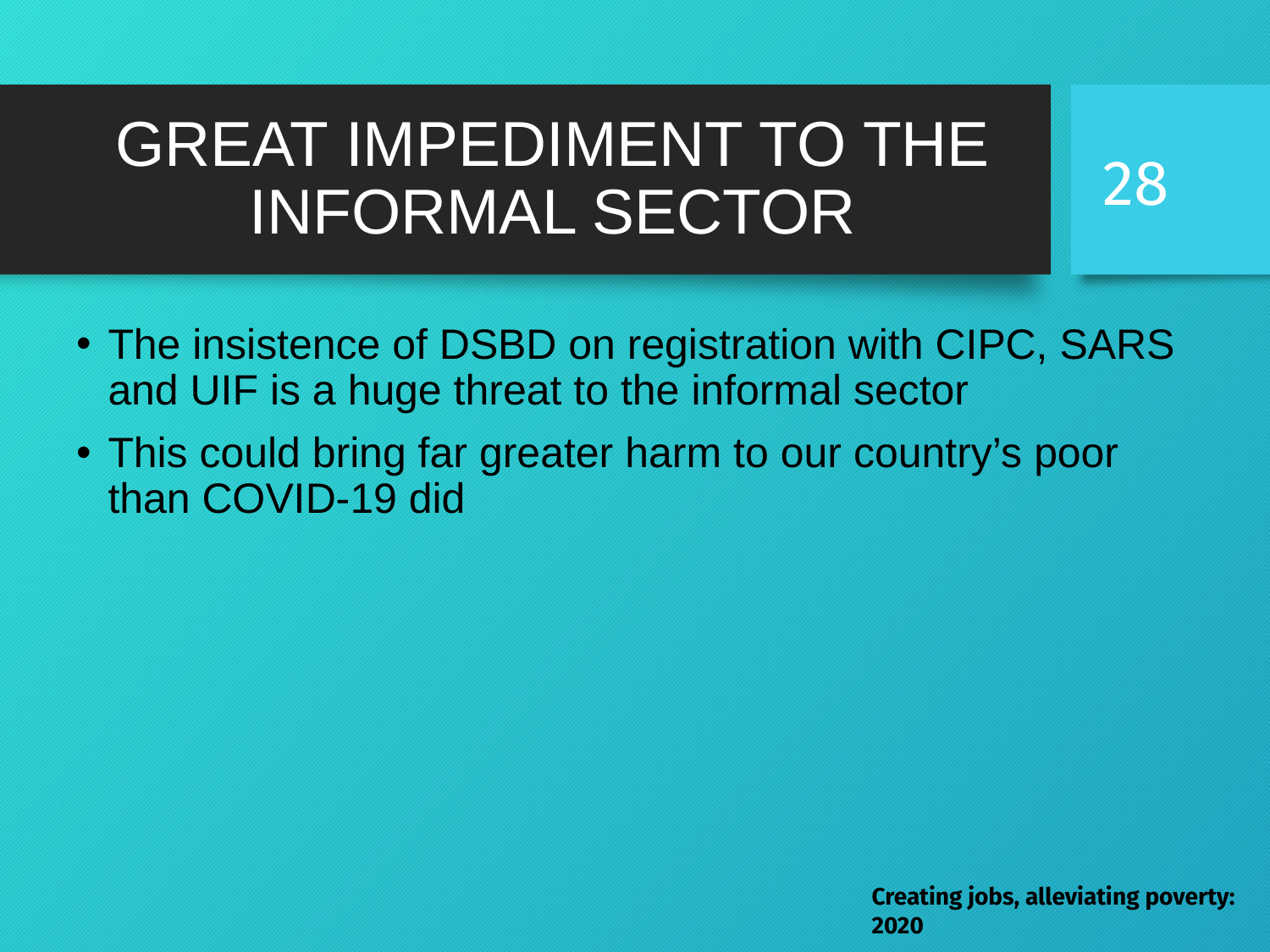

# GREAT IMPEDIMENT TO THE INFORMAL SECTOR
28
The insistence of DSBD on registration with CIPC, SARS and UIF is a huge threat to the informal sector
This could bring far greater harm to our country’s poor than COVID-19 did

Creating jobs, alleviating poverty:                  October  2020